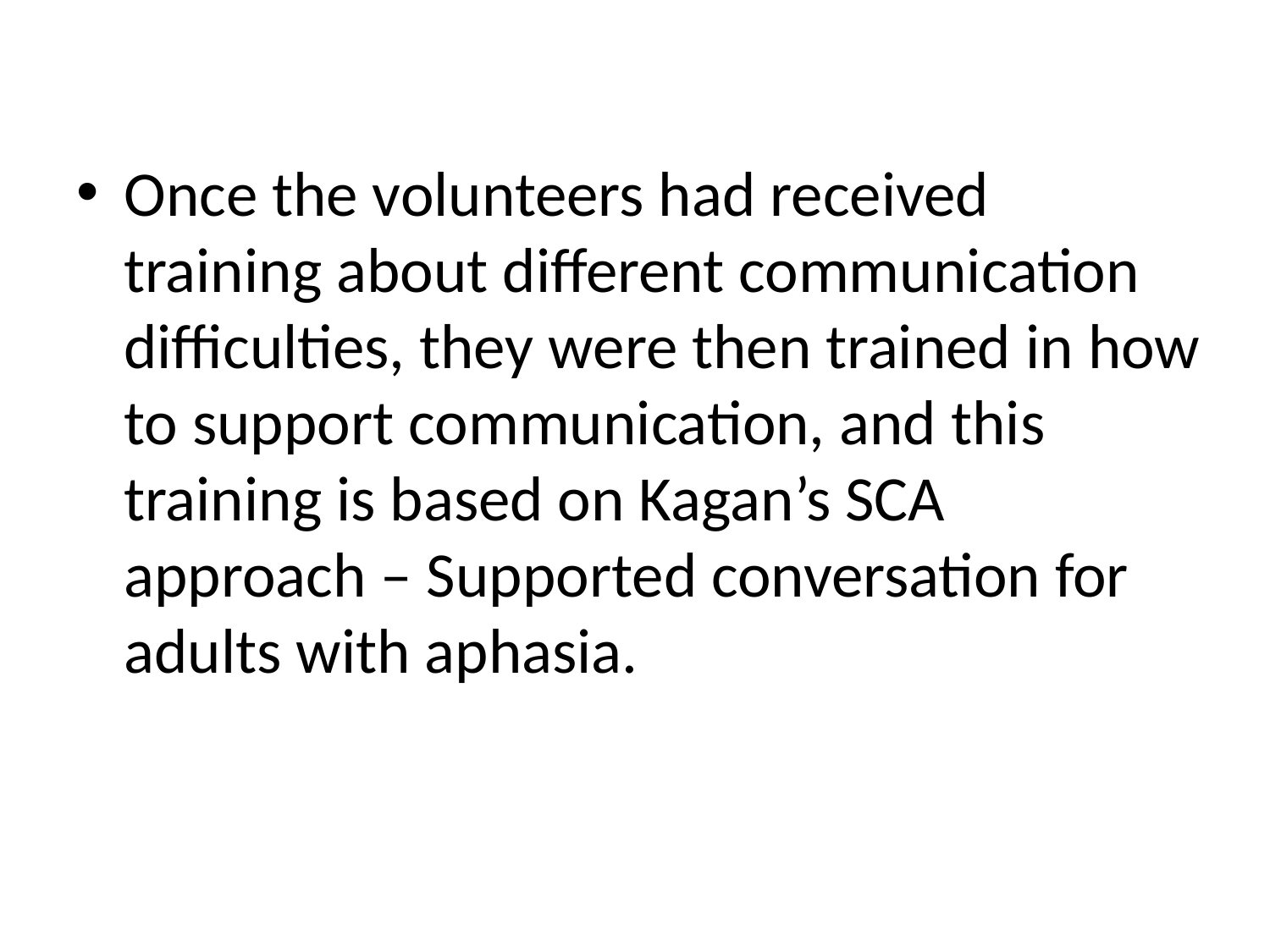

Once the volunteers had received training about different communication difficulties, they were then trained in how to support communication, and this training is based on Kagan’s SCA approach – Supported conversation for adults with aphasia.